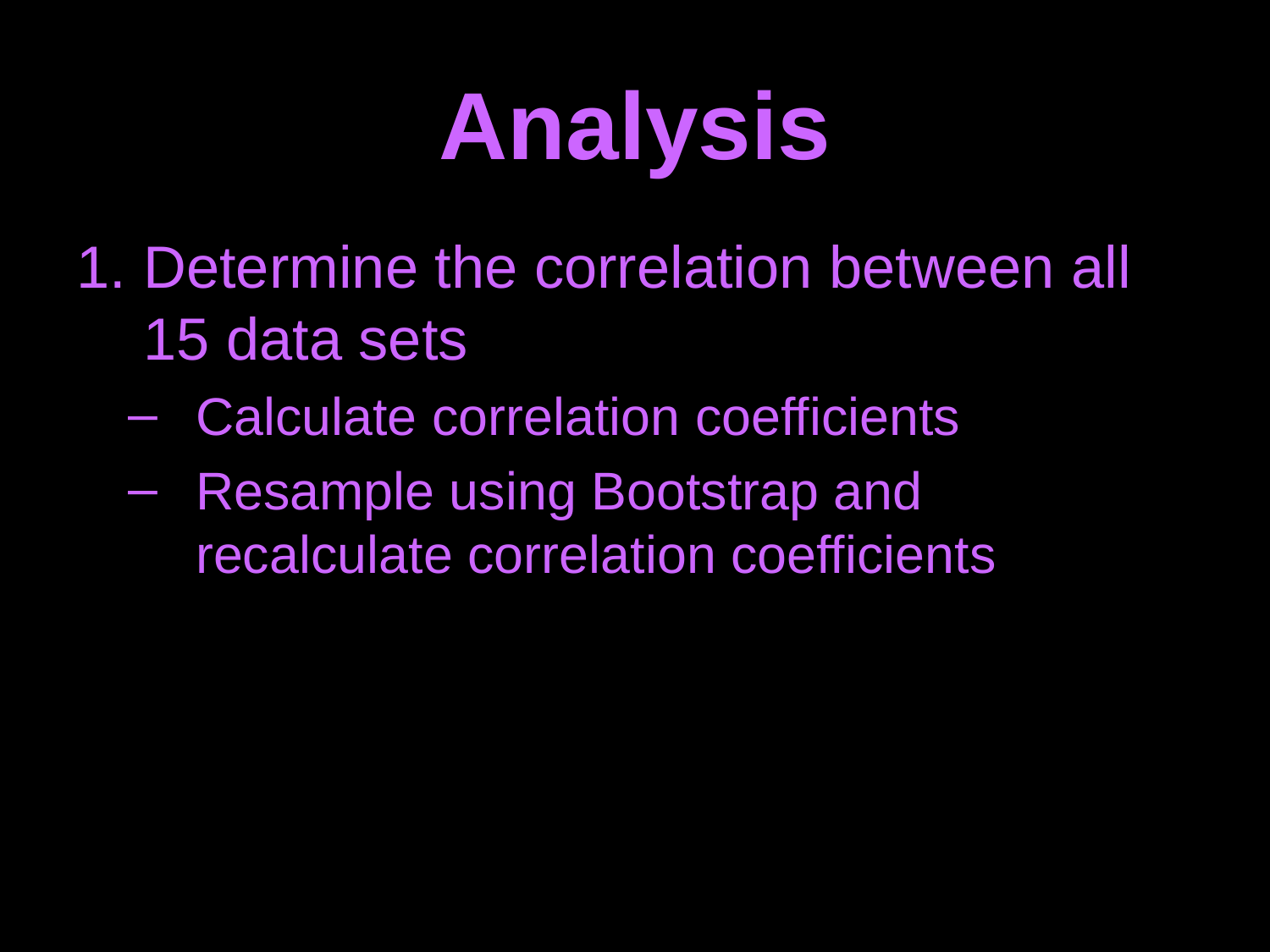

# Analysis
Determine the correlation between all 15 data sets
Calculate correlation coefficients
Resample using Bootstrap and recalculate correlation coefficients